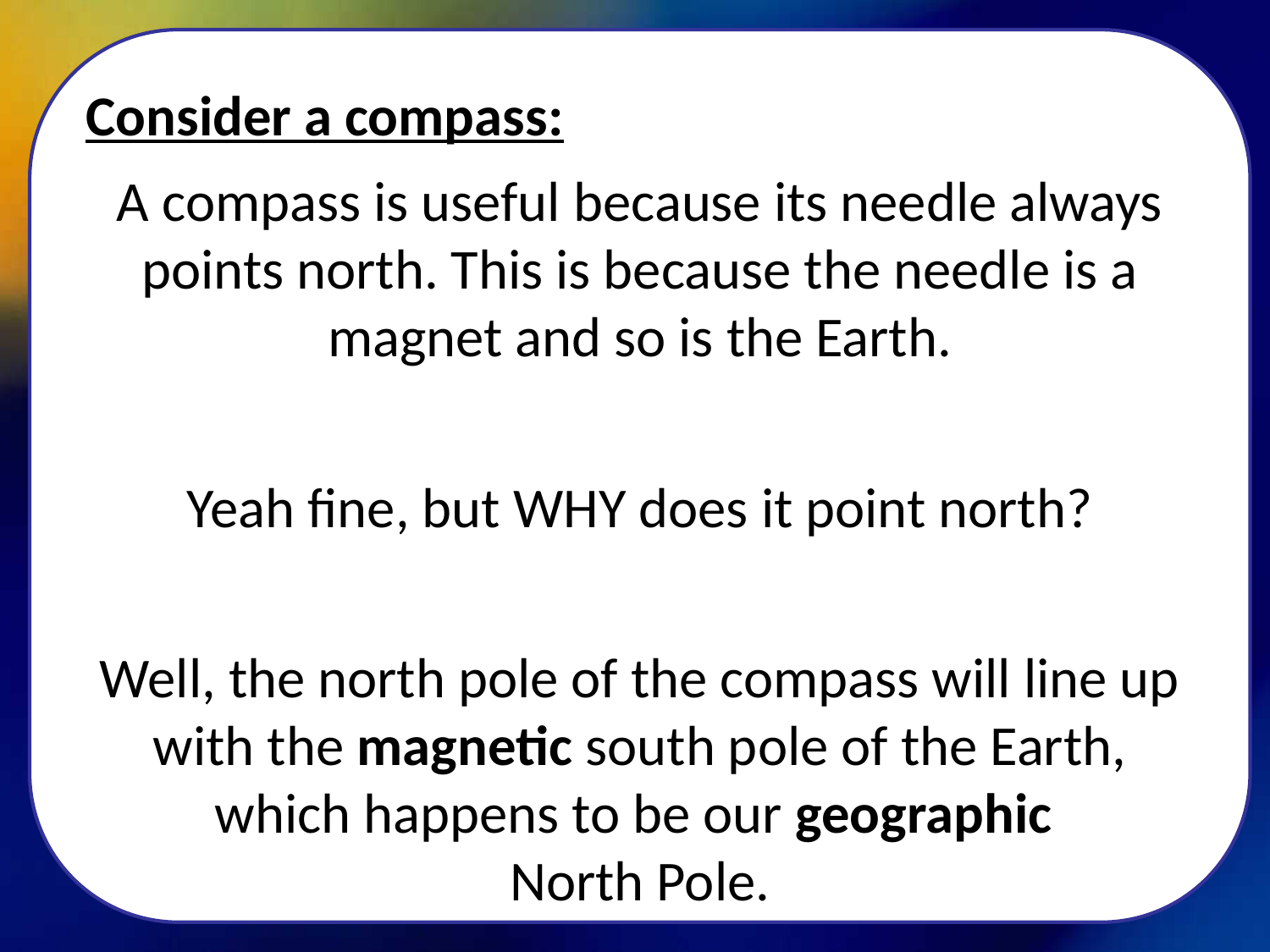

Consider a compass:
A compass is useful because its needle always points north. This is because the needle is a magnet and so is the Earth.

Yeah fine, but WHY does it point north?

Well, the north pole of the compass will line up with the magnetic south pole of the Earth, which happens to be our geographic
North Pole.